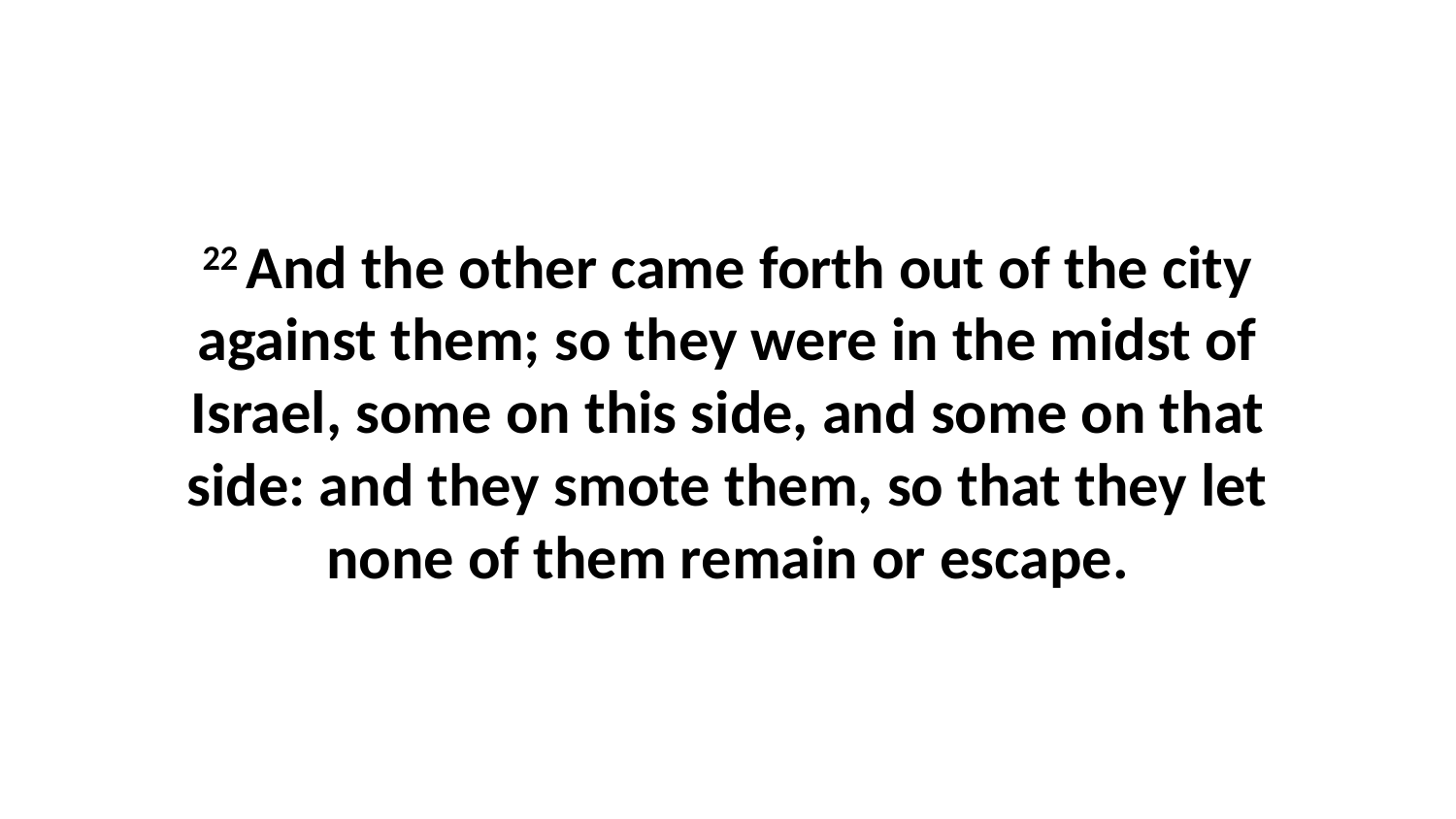

22 And the other came forth out of the city against them; so they were in the midst of Israel, some on this side, and some on that side: and they smote them, so that they let none of them remain or escape.